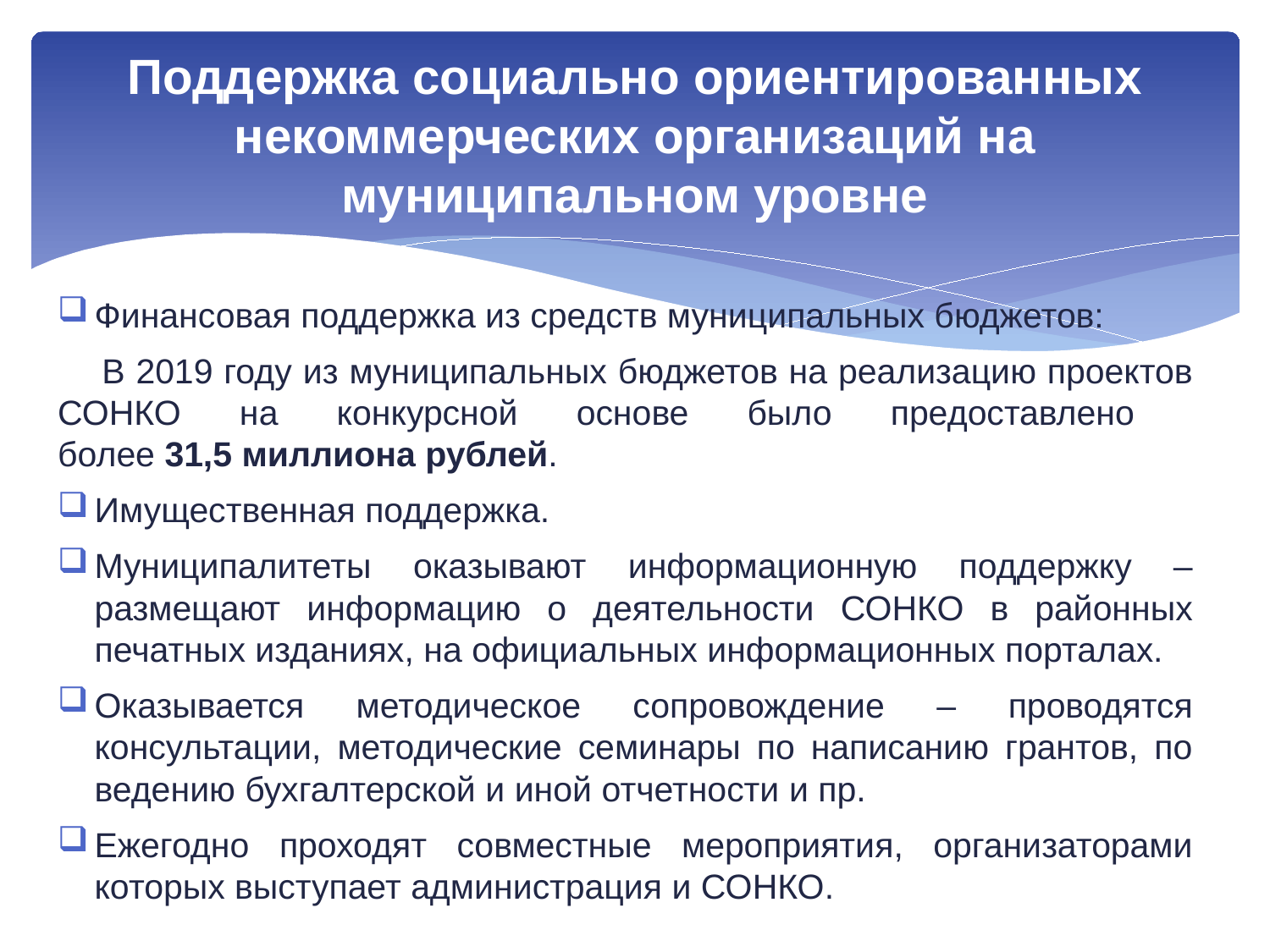

# Поддержка социально ориентированных некоммерческих организаций на муниципальном уровне

Финансовая поддержка из средств муниципальных бюджетов:
    В 2019 году из муниципальных бюджетов на реализацию проектов СОНКО на конкурсной основе было предоставлено
более 31,5 миллиона рублей.
Имущественная поддержка.
Муниципалитеты оказывают информационную поддержку – размещают информацию о деятельности СОНКО в районных печатных изданиях, на официальных информационных порталах.
Оказывается методическое сопровождение – проводятся консультации, методические семинары по написанию грантов, по ведению бухгалтерской и иной отчетности и пр.
Ежегодно проходят совместные мероприятия, организаторами которых выступает администрация и СОНКО.